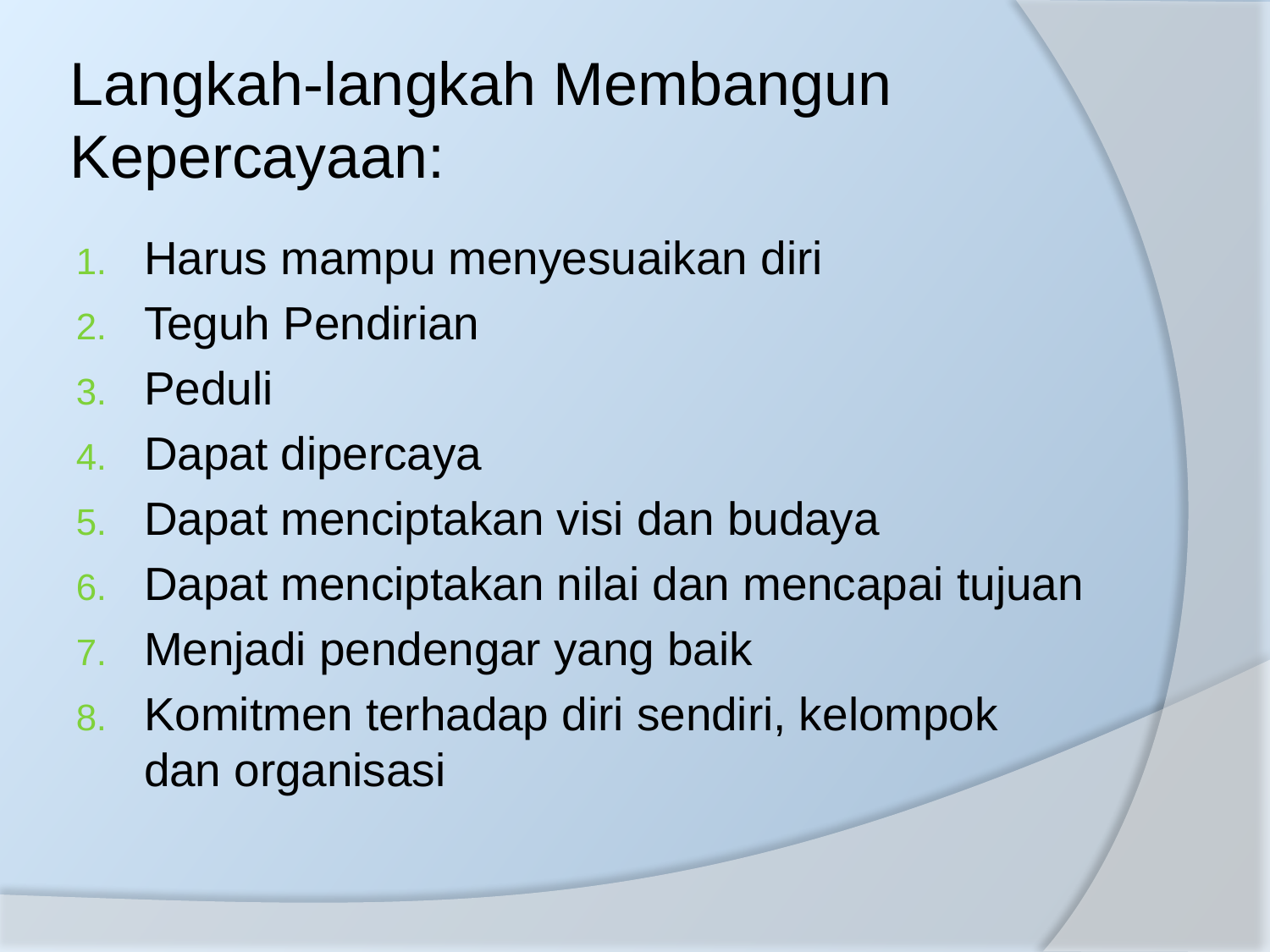

# Langkah-langkah Membangun Kepercayaan:
Harus mampu menyesuaikan diri
Teguh Pendirian
Peduli
Dapat dipercaya
Dapat menciptakan visi dan budaya
Dapat menciptakan nilai dan mencapai tujuan
Menjadi pendengar yang baik
Komitmen terhadap diri sendiri, kelompok dan organisasi